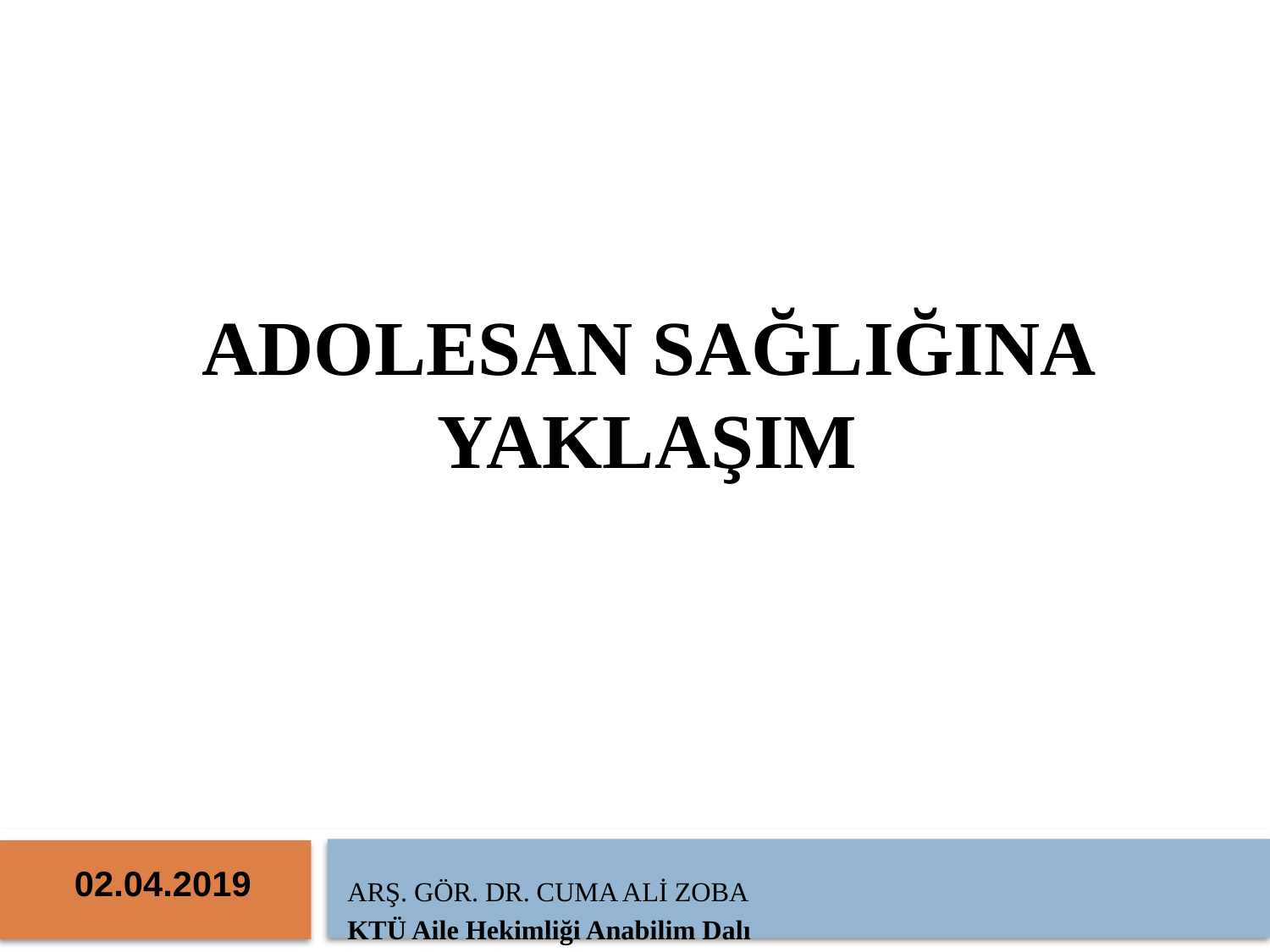

# ADOLESAN SAĞLIĞINA YAKLAŞIM
02.04.2019
ARŞ. GÖR. DR. CUMA ALİ ZOBA
KTÜ Aile Hekimliği Anabilim Dalı